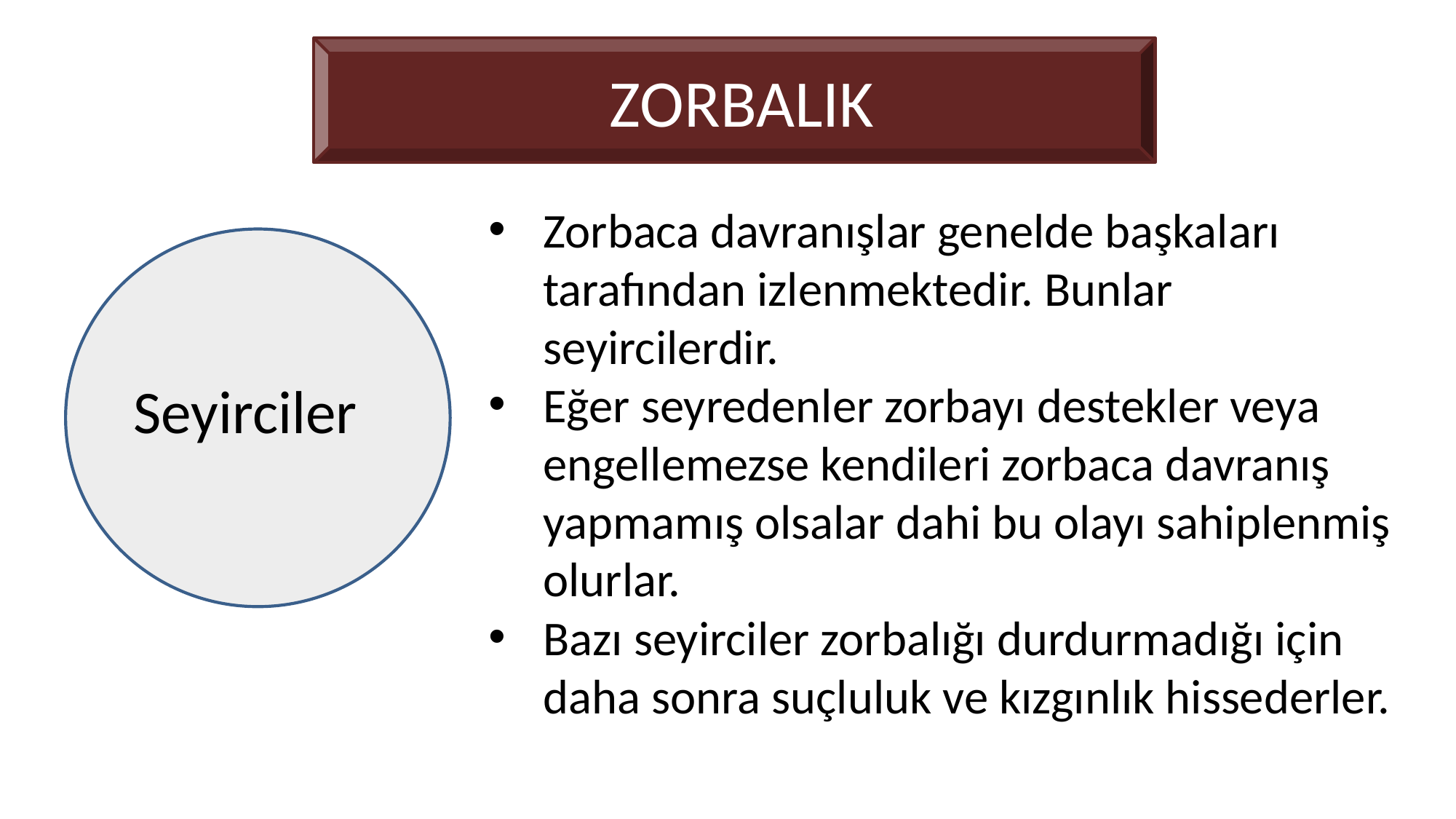

ZORBALIK
Zorbaca davranışlar genelde başkaları tarafından izlenmektedir. Bunlar seyircilerdir.
Eğer seyredenler zorbayı destekler veya engellemezse kendileri zorbaca davranış yapmamış olsalar dahi bu olayı sahiplenmiş olurlar.
Bazı seyirciler zorbalığı durdurmadığı için daha sonra suçluluk ve kızgınlık hissederler.

Seyirciler